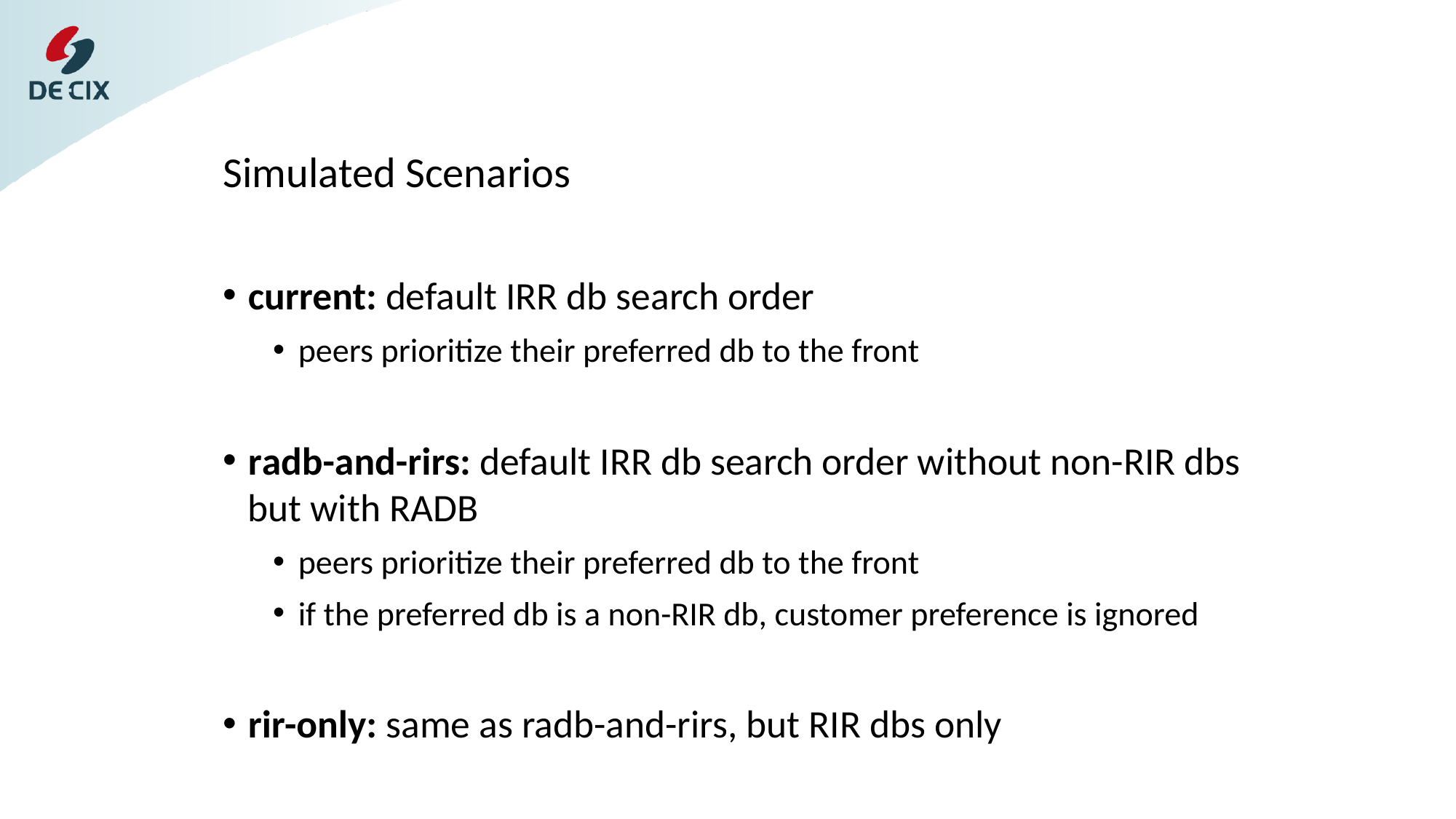

# Simulated Scenarios
current: default IRR db search order
peers prioritize their preferred db to the front

radb-and-rirs: default IRR db search order without non-RIR dbs but with RADB
peers prioritize their preferred db to the front
if the preferred db is a non-RIR db, customer preference is ignored

rir-only: same as radb-and-rirs, but RIR dbs only